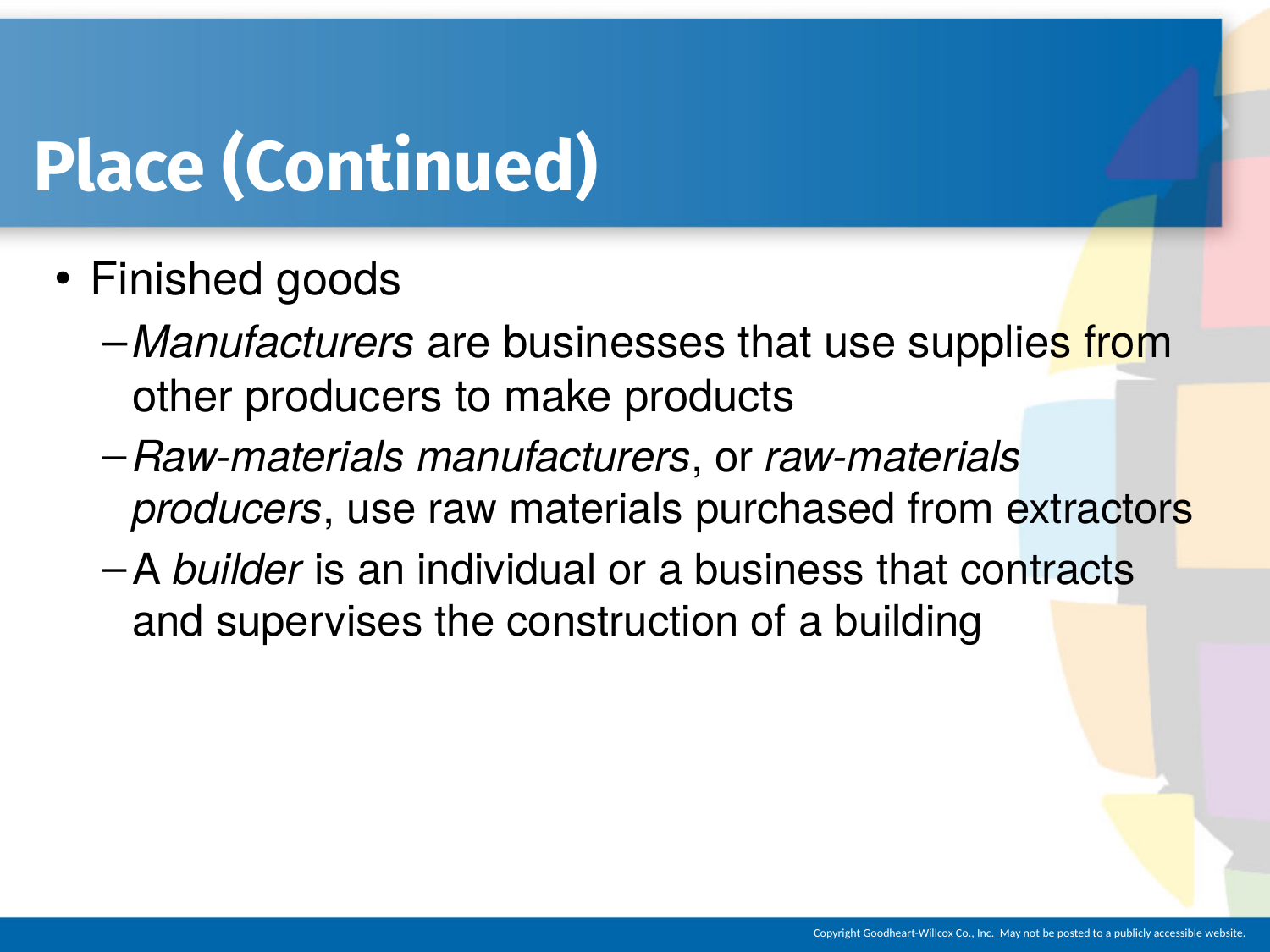

# Place (Continued)
Finished goods
Manufacturers are businesses that use supplies from other producers to make products
Raw-materials manufacturers, or raw-materials producers, use raw materials purchased from extractors
A builder is an individual or a business that contracts and supervises the construction of a building